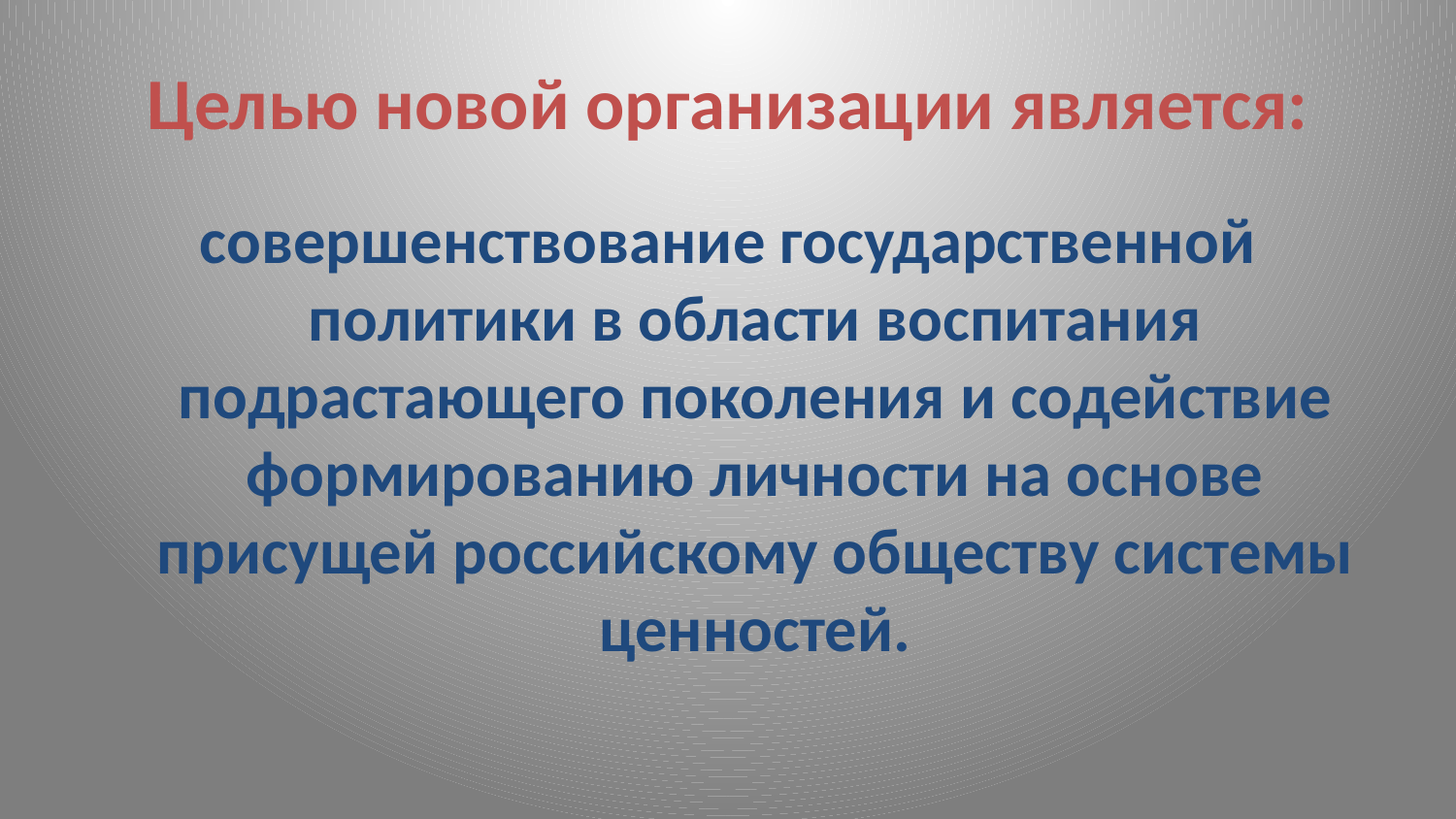

# Целью новой организации является:
совершенствование государственной политики в области воспитания подрастающего поколения и содействие формированию личности на основе присущей российскому обществу системы ценностей.